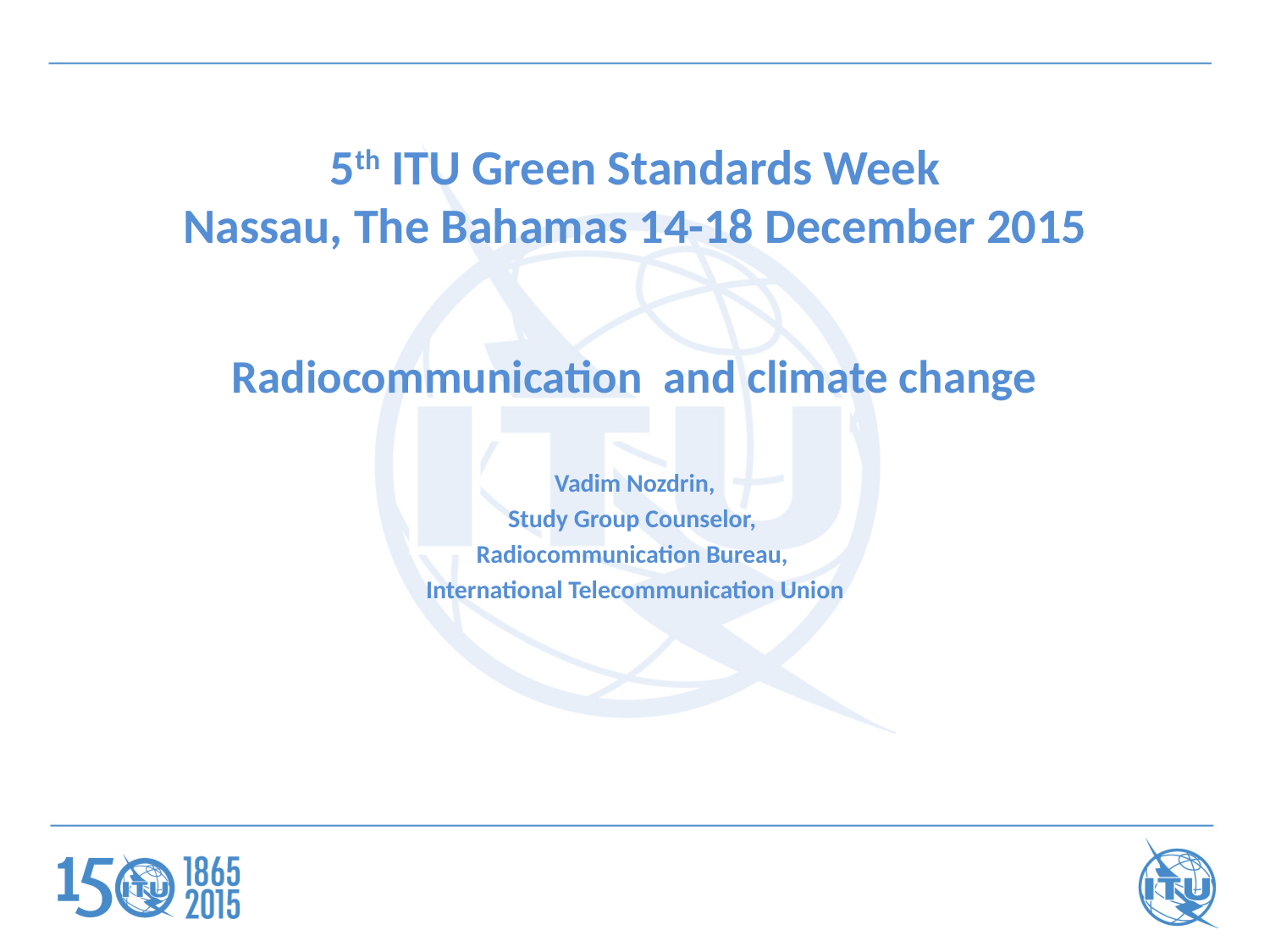

# 5th ITU Green Standards Week Nassau, The Bahamas 14-18 December 2015
Radiocommunication  and climate change

Vadim Nozdrin,
Study Group Counselor,
Radiocommunication Bureau,
International Telecommunication Union